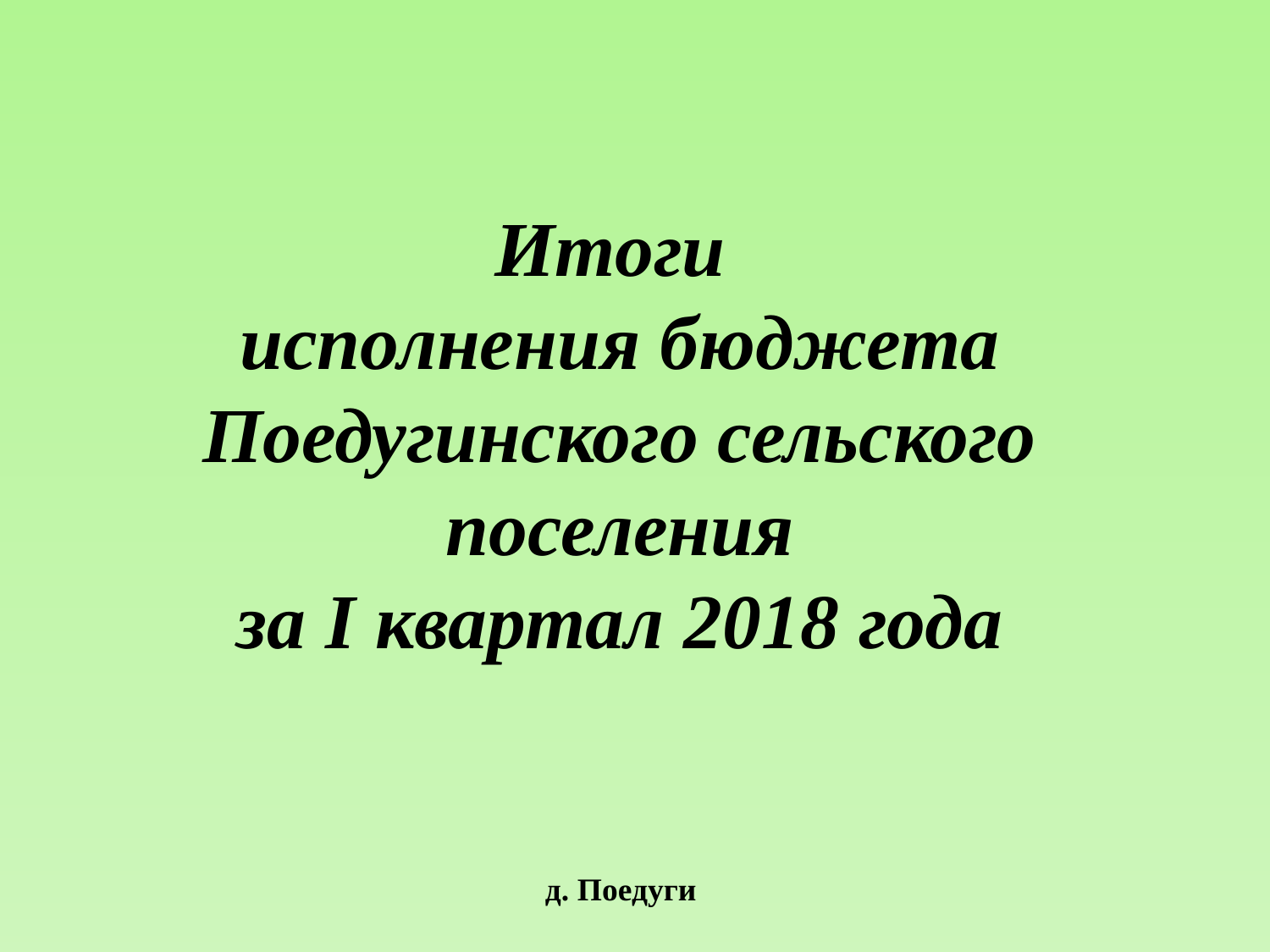

# Итоги исполнения бюджета Поедугинского сельского поселения за I квартал 2018 года
д. Поедуги